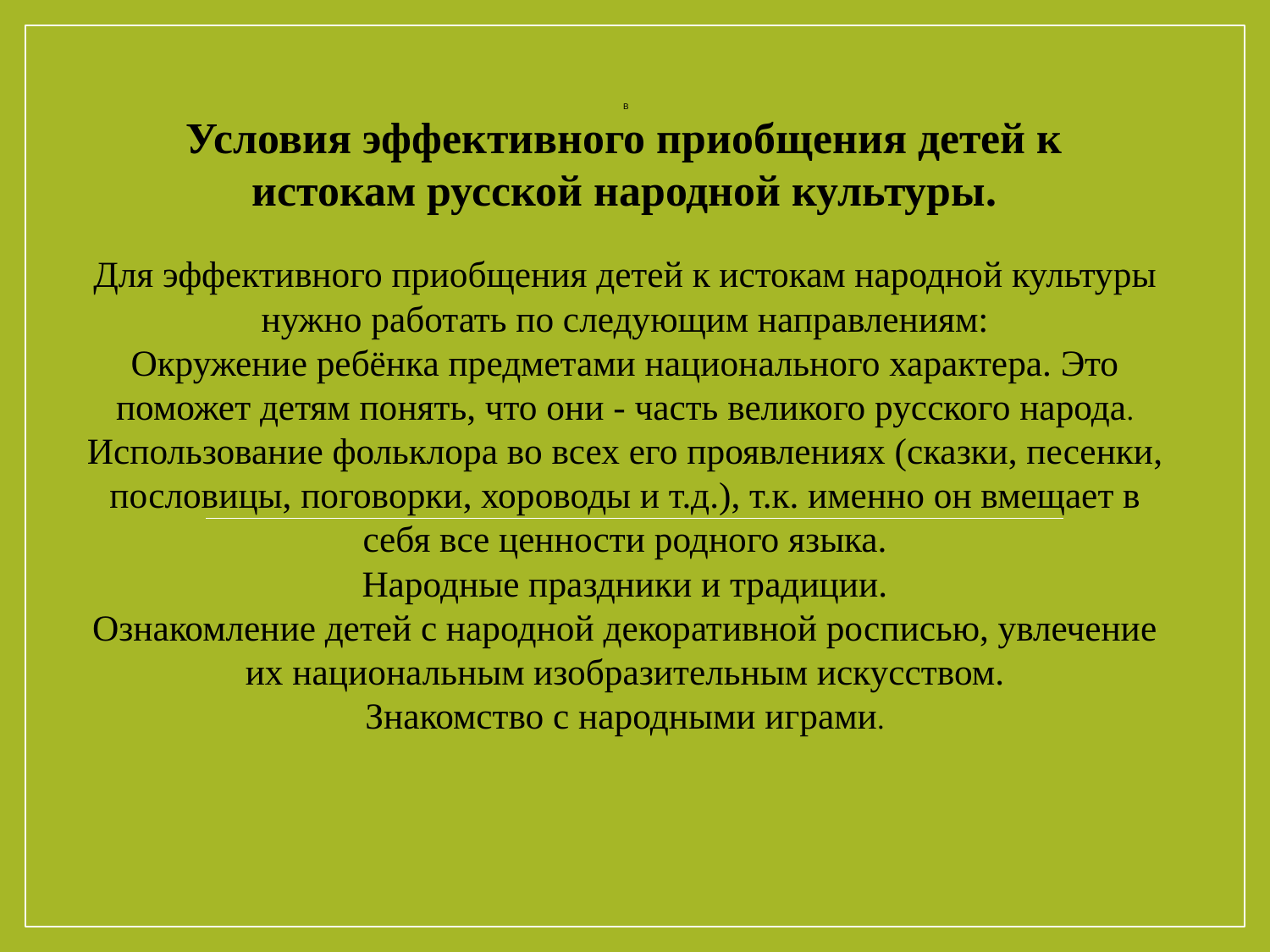

В
Условия эффективного приобщения детей к
истокам русской народной культуры.

Для эффективного приобщения детей к истокам народной культуры
нужно работать по следующим направлениям:
Окружение ребёнка предметами национального характера. Это
поможет детям понять, что они - часть великого русского народа.
Использование фольклора во всех его проявлениях (сказки, песенки,
пословицы, поговорки, хороводы и т.д.), т.к. именно он вмещает в
себя все ценности родного языка.
Народные праздники и традиции.
Ознакомление детей с народной декоративной росписью, увлечение
их национальным изобразительным искусством.
Знакомство с народными играми.